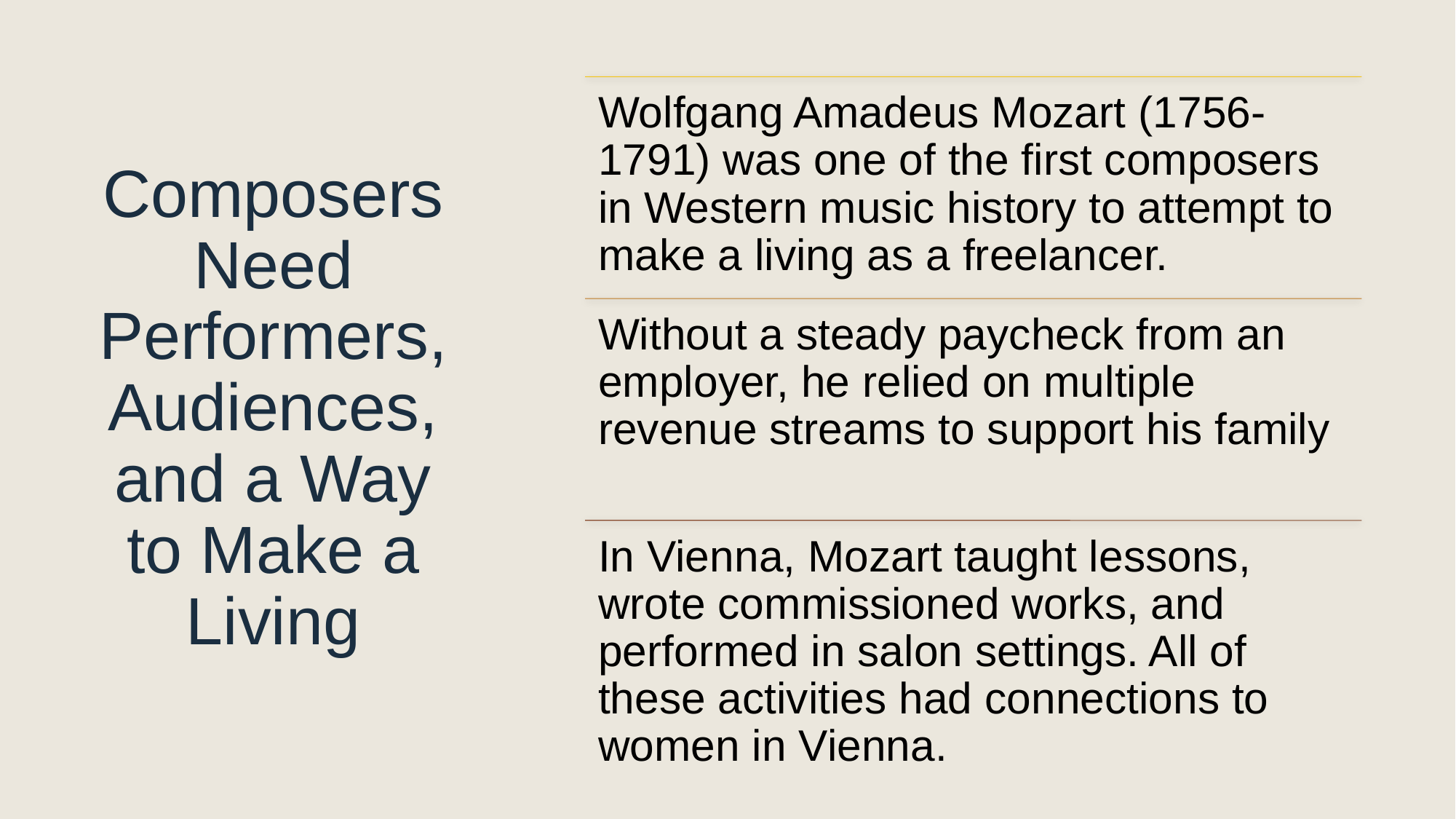

# Composers Need Performers, Audiences, and a Way to Make a Living
Wolfgang Amadeus Mozart (1756-1791) was one of the first composers in Western music history to attempt to make a living as a freelancer.
Without a steady paycheck from an employer, he relied on multiple revenue streams to support his family
In Vienna, Mozart taught lessons, wrote commissioned works, and performed in salon settings. All of these activities had connections to women in Vienna.